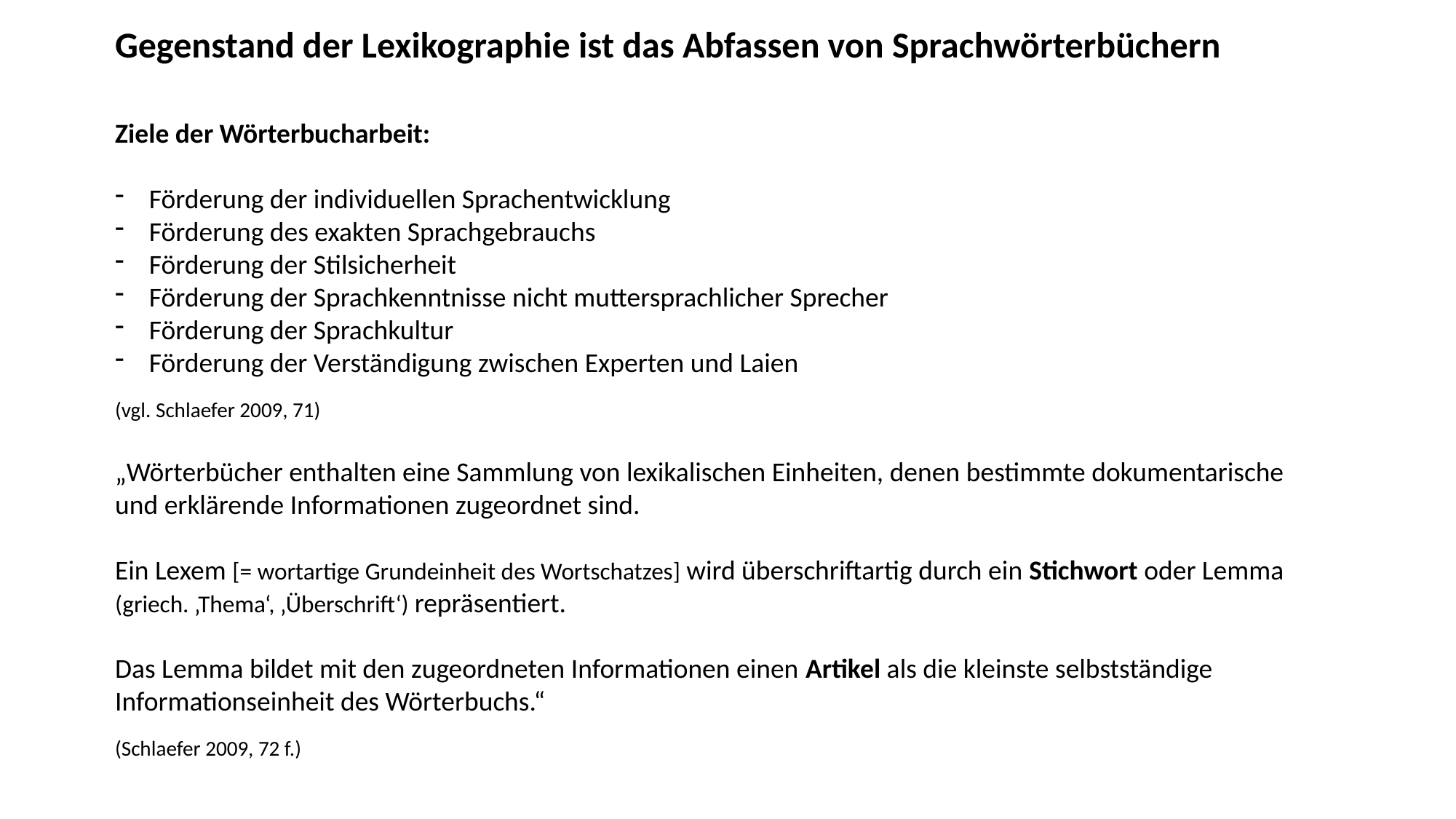

Gegenstand der Lexikographie ist das Abfassen von Sprachwörterbüchern

Ziele der Wörterbucharbeit:

Förderung der individuellen Sprachentwicklung
Förderung des exakten Sprachgebrauchs
Förderung der Stilsicherheit
Förderung der Sprachkenntnisse nicht muttersprachlicher Sprecher
Förderung der Sprachkultur
Förderung der Verständigung zwischen Experten und Laien

(vgl. Schlaefer 2009, 71)

„Wörterbücher enthalten eine Sammlung von lexikalischen Einheiten, denen bestimmte dokumentarische und erklärende Informationen zugeordnet sind.

Ein Lexem [= wortartige Grundeinheit des Wortschatzes] wird überschriftartig durch ein Stichwort oder Lemma (griech. ‚Thema‘, ‚Überschrift‘) repräsentiert.

Das Lemma bildet mit den zugeordneten Informationen einen Artikel als die kleinste selbstständige Informationseinheit des Wörterbuchs.“

(Schlaefer 2009, 72 f.)